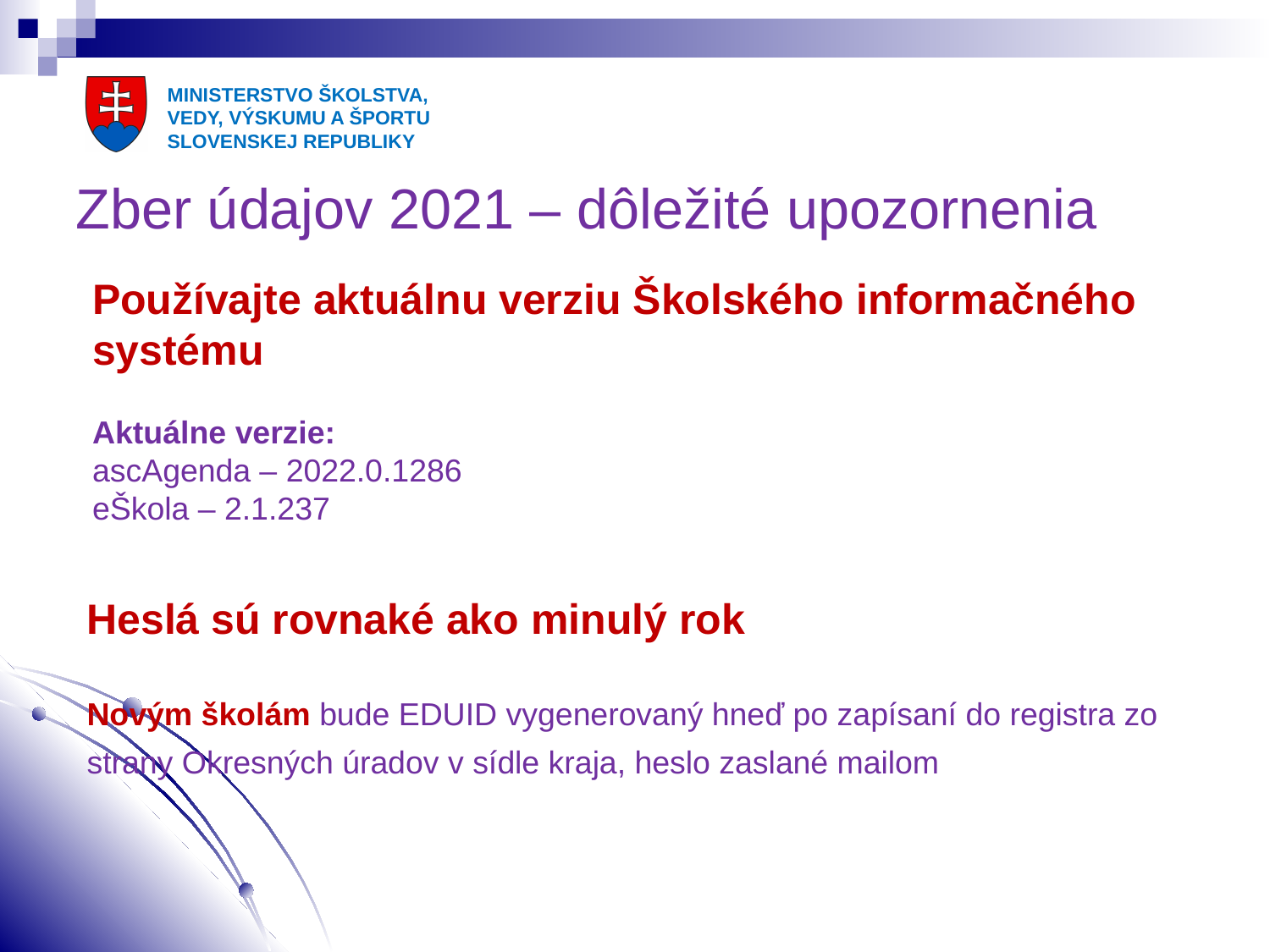

# Zber údajov 2021 – dôležité upozornenia
Používajte aktuálnu verziu Školského informačného systému

Aktuálne verzie:
ascAgenda – 2022.0.1286
eŠkola – 2.1.237

Heslá sú rovnaké ako minulý rok

Novým školám bude EDUID vygenerovaný hneď po zapísaní do registra zo strany Okresných úradov v sídle kraja, heslo zaslané mailom